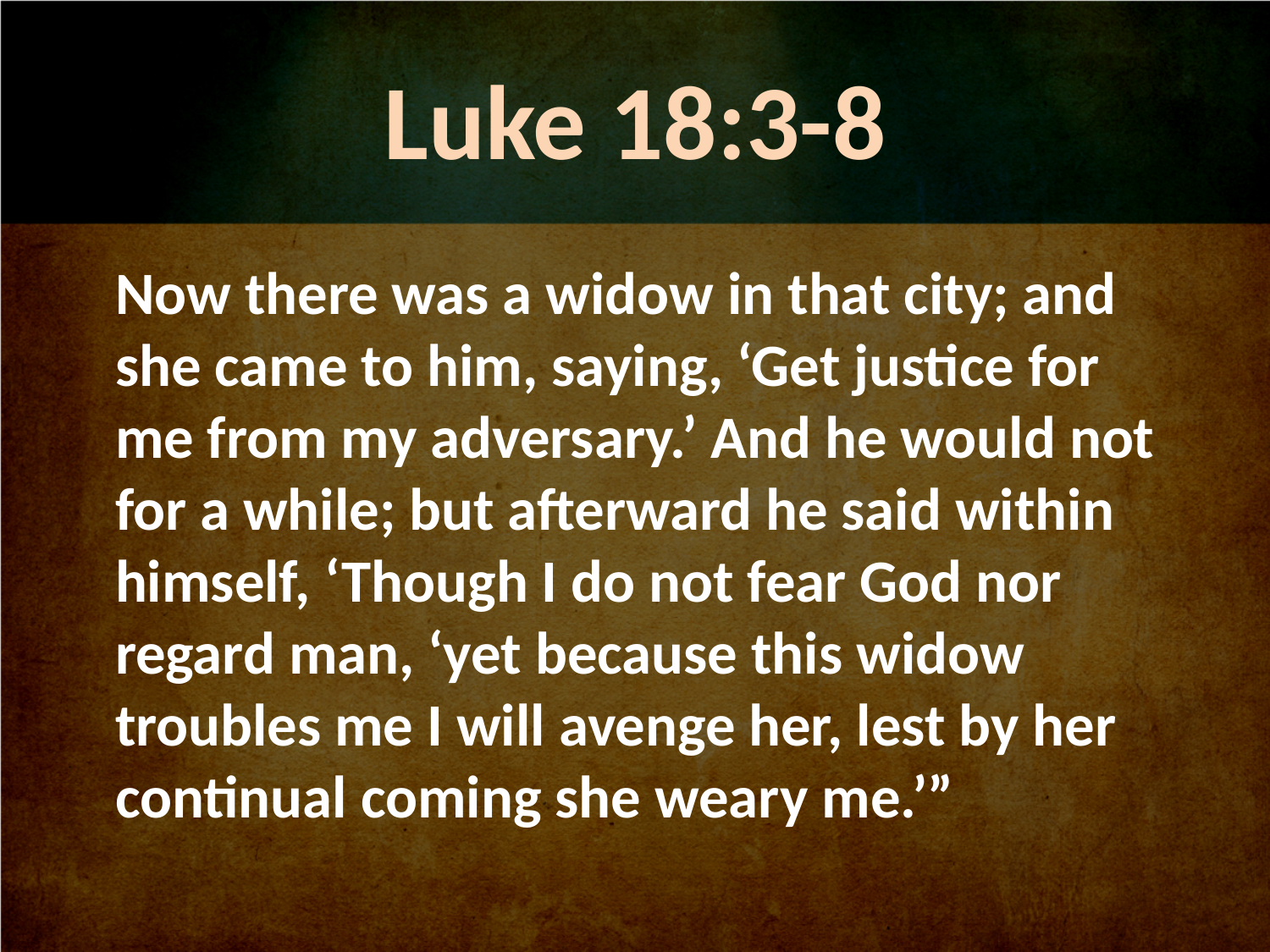

# Luke 18:3-8
Now there was a widow in that city; and she came to him, saying, ‘Get justice for me from my adversary.’ And he would not for a while; but afterward he said within himself, ‘Though I do not fear God nor regard man, ‘yet because this widow troubles me I will avenge her, lest by her continual coming she weary me.’”